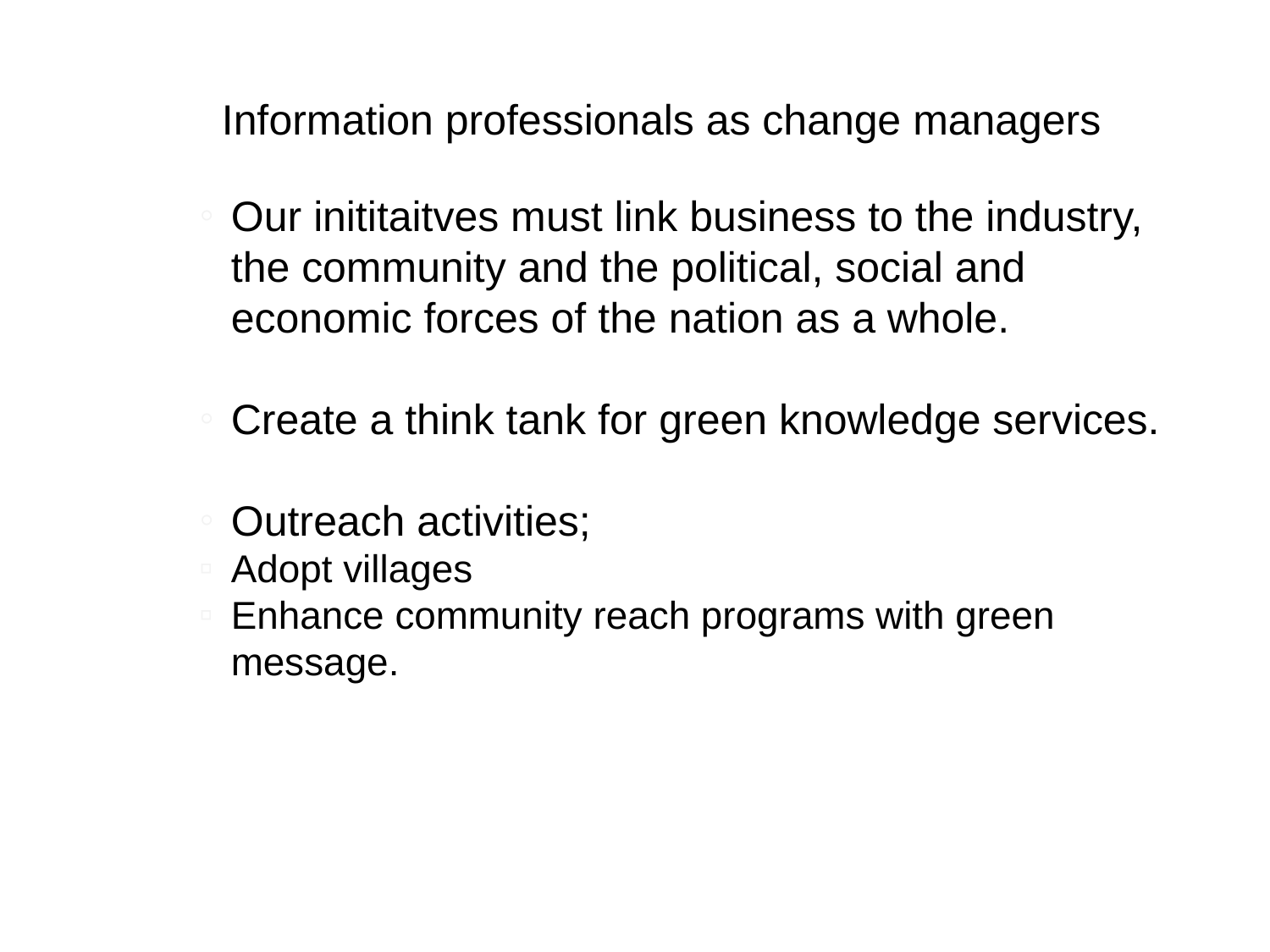

# Information professionals as change managers
Our inititaitves must link business to the industry, the community and the political, social and economic forces of the nation as a whole.

Create a think tank for green knowledge services.

Outreach activities;
Adopt villages
Enhance community reach programs with green message.